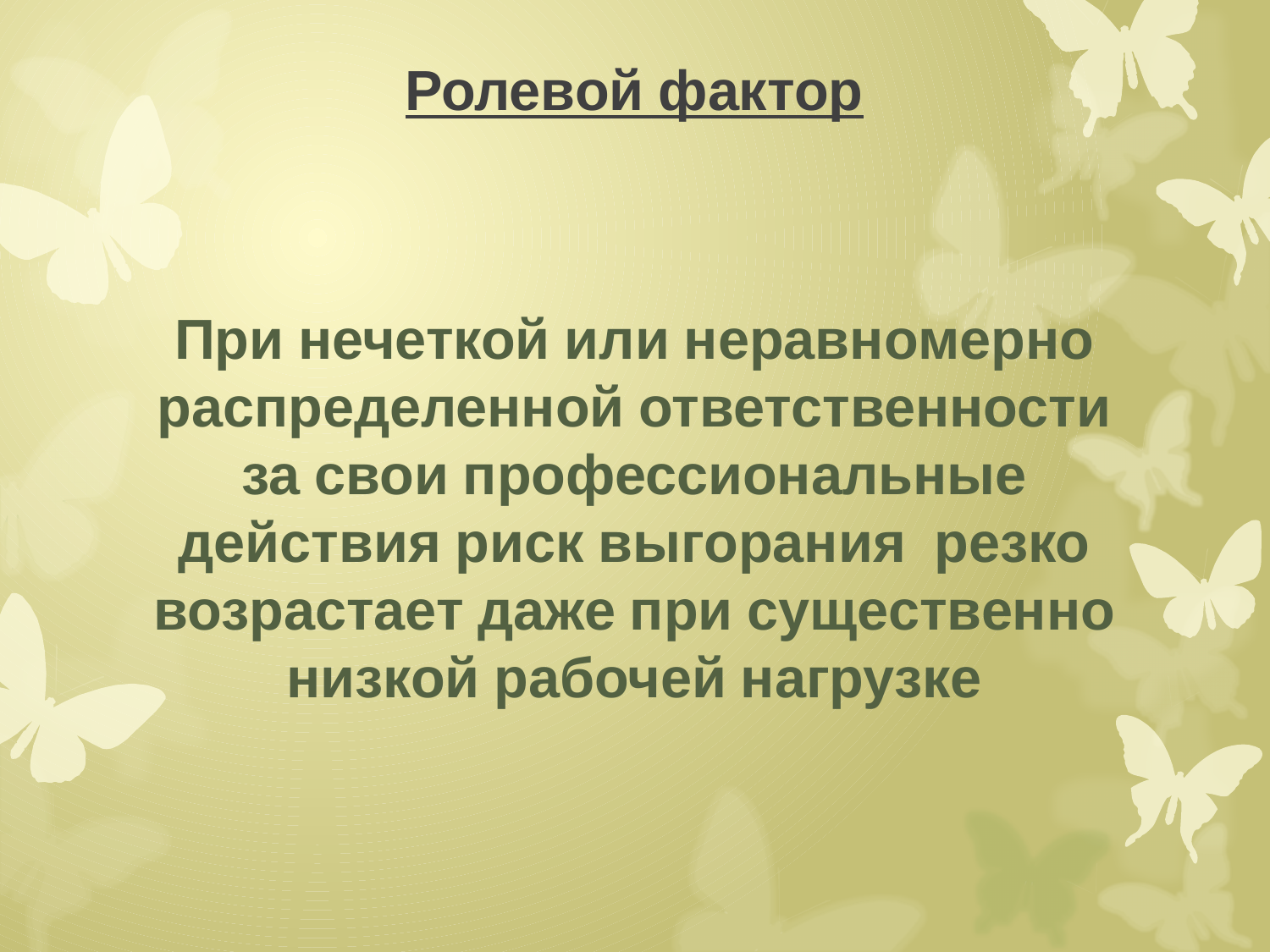

# Ролевой фактор
При нечеткой или неравномерно распределенной ответственности за свои профессиональные действия риск выгорания  резко возрастает даже при существенно низкой рабочей нагрузке